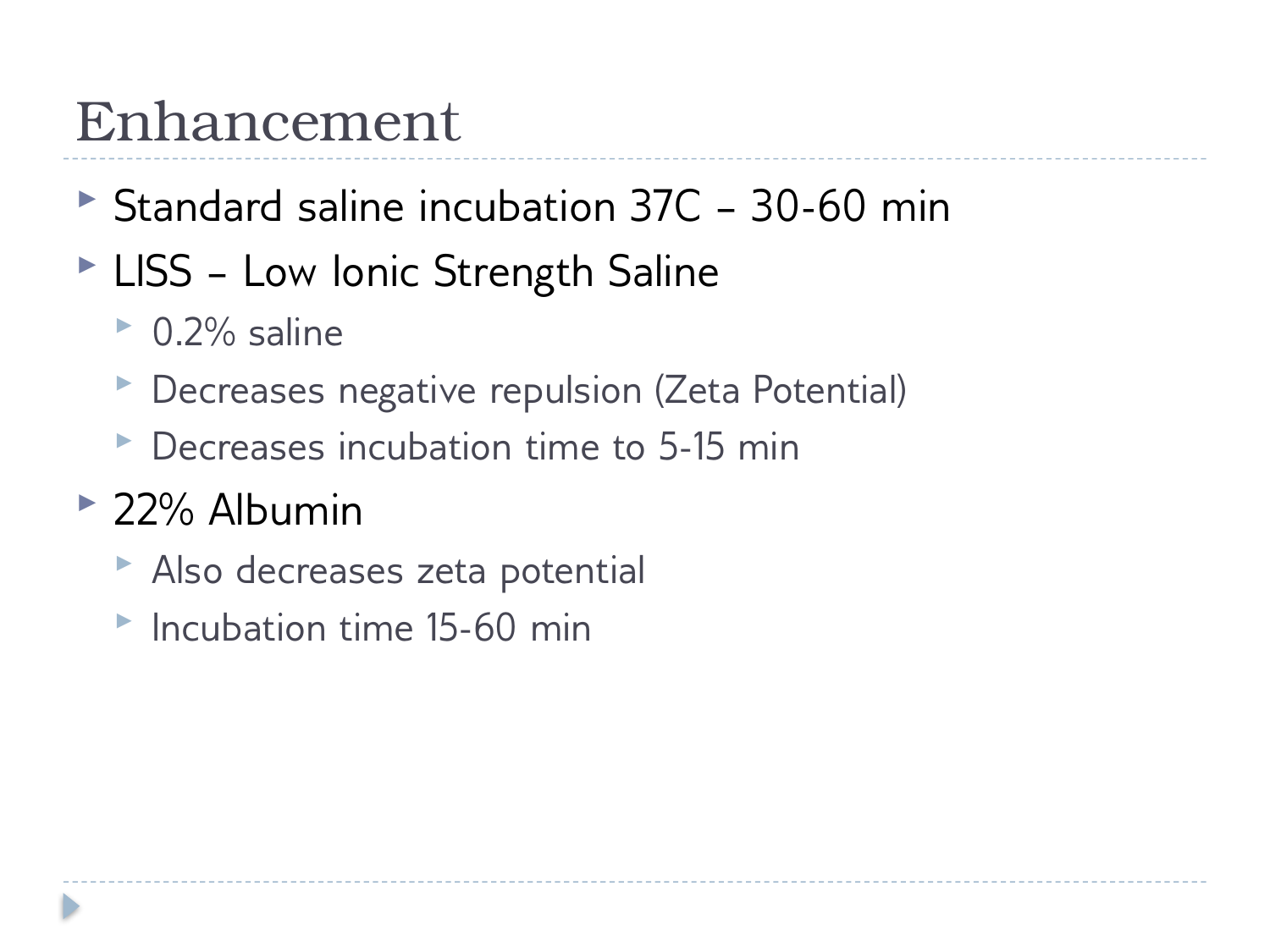

# Enhancement
Standard saline incubation 37C – 30-60 min
LISS – Low Ionic Strength Saline
0.2% saline
Decreases negative repulsion (Zeta Potential)
Decreases incubation time to 5-15 min
22% Albumin
Also decreases zeta potential
Incubation time 15-60 min